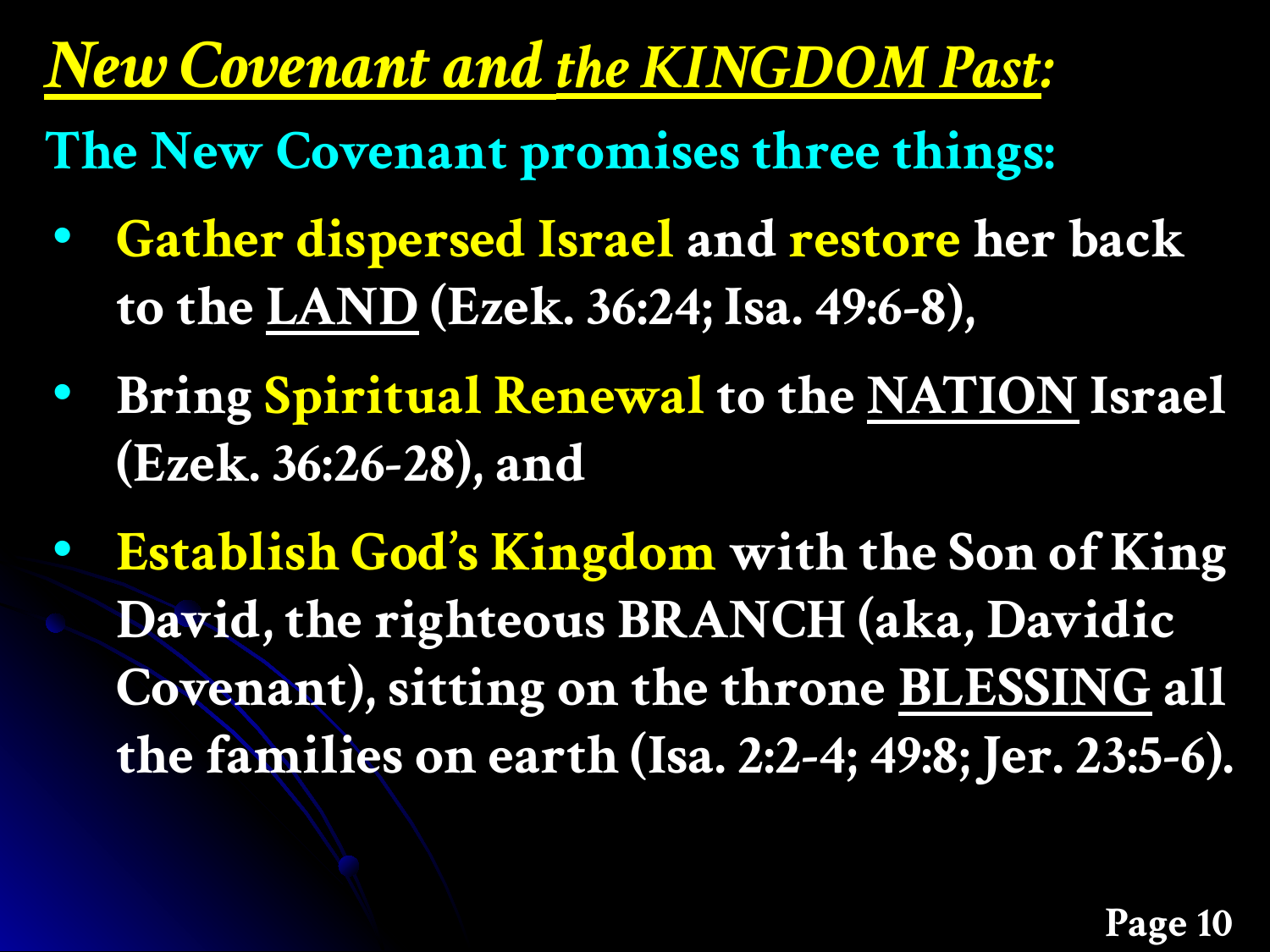

New Covenant and the KINGDOM Past:
The New Covenant promises three things:
Gather dispersed Israel and restore her back to the LAND (Ezek. 36:24; Isa. 49:6-8),
Bring Spiritual Renewal to the NATION Israel (Ezek. 36:26-28), and
Establish God’s Kingdom with the Son of King David, the righteous BRANCH (aka, Davidic Covenant), sitting on the throne BLESSING all the families on earth (Isa. 2:2-4; 49:8; Jer. 23:5-6).
Page 10